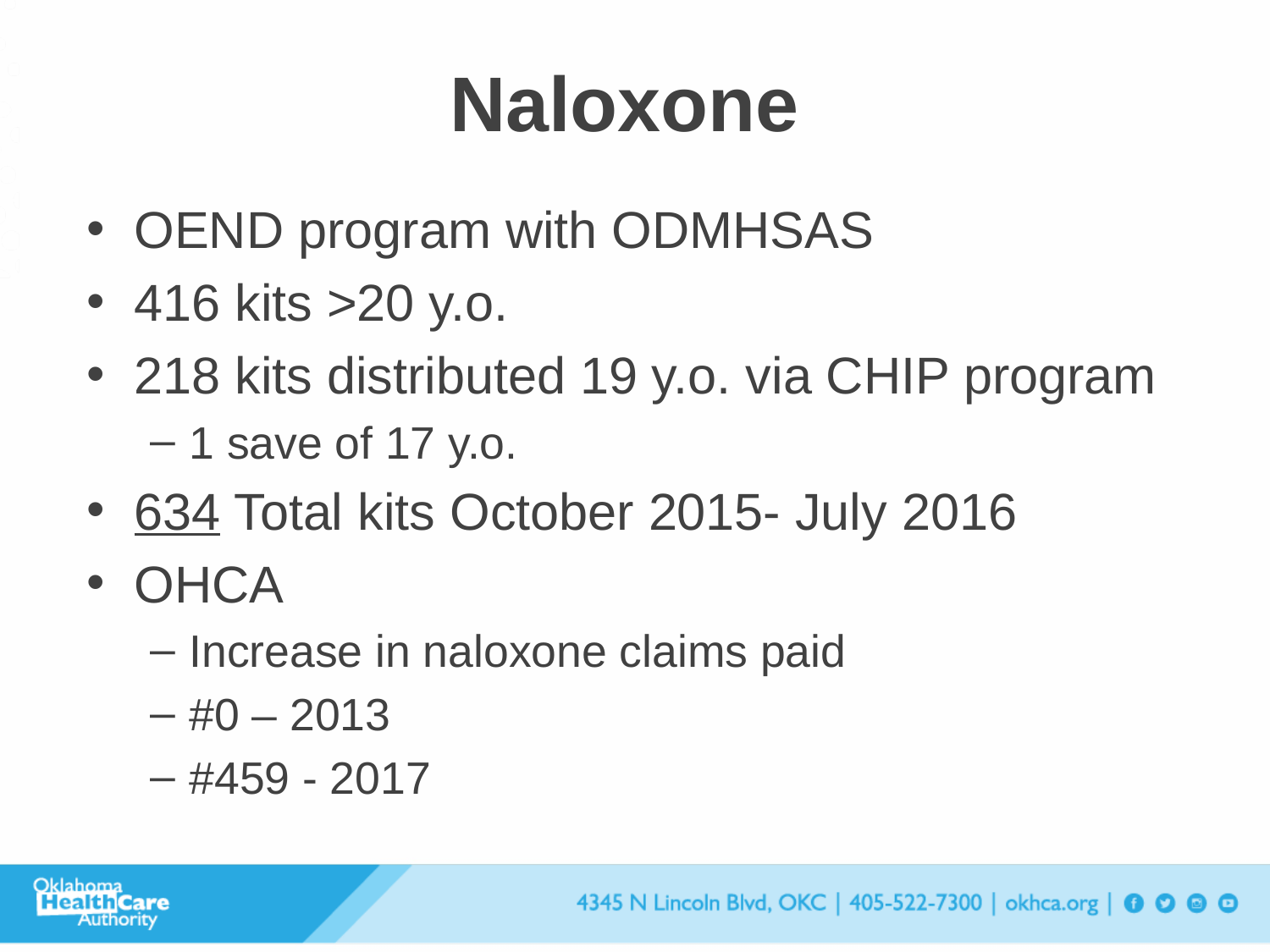

# Naloxone
OEND program with ODMHSAS
416 kits >20 y.o.
218 kits distributed 19 y.o. via CHIP program
1 save of 17 y.o.
634 Total kits October 2015- July 2016
OHCA
Increase in naloxone claims paid
#0 – 2013
#459 - 2017